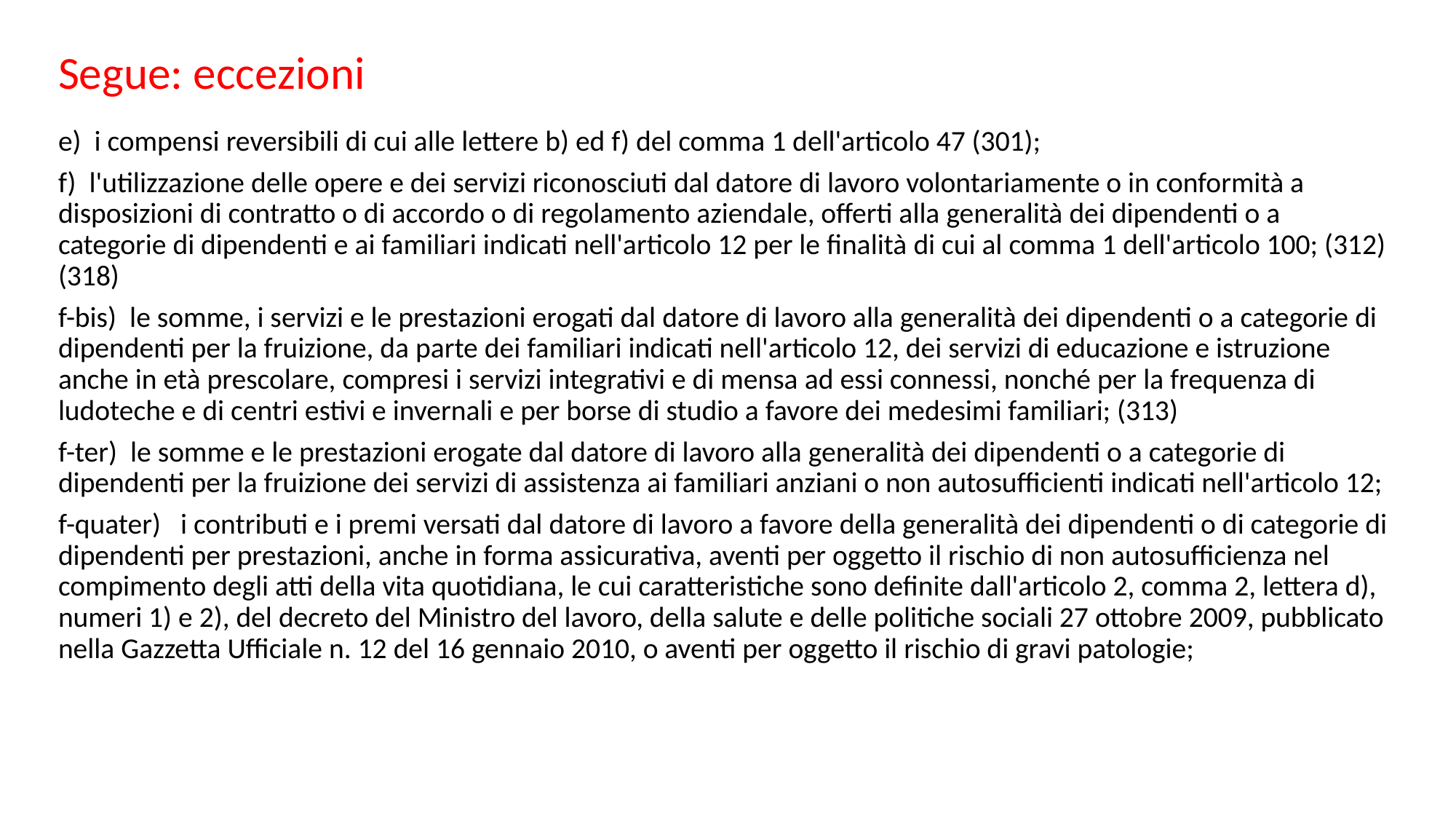

# Segue: eccezioni
e)  i compensi reversibili di cui alle lettere b) ed f) del comma 1 dell'articolo 47 (301);
f)  l'utilizzazione delle opere e dei servizi riconosciuti dal datore di lavoro volontariamente o in conformità a disposizioni di contratto o di accordo o di regolamento aziendale, offerti alla generalità dei dipendenti o a categorie di dipendenti e ai familiari indicati nell'articolo 12 per le finalità di cui al comma 1 dell'articolo 100; (312) (318)
f-bis)  le somme, i servizi e le prestazioni erogati dal datore di lavoro alla generalità dei dipendenti o a categorie di dipendenti per la fruizione, da parte dei familiari indicati nell'articolo 12, dei servizi di educazione e istruzione anche in età prescolare, compresi i servizi integrativi e di mensa ad essi connessi, nonché per la frequenza di ludoteche e di centri estivi e invernali e per borse di studio a favore dei medesimi familiari; (313)
f-ter)  le somme e le prestazioni erogate dal datore di lavoro alla generalità dei dipendenti o a categorie di dipendenti per la fruizione dei servizi di assistenza ai familiari anziani o non autosufficienti indicati nell'articolo 12;
f-quater)   i contributi e i premi versati dal datore di lavoro a favore della generalità dei dipendenti o di categorie di dipendenti per prestazioni, anche in forma assicurativa, aventi per oggetto il rischio di non autosufficienza nel compimento degli atti della vita quotidiana, le cui caratteristiche sono definite dall'articolo 2, comma 2, lettera d), numeri 1) e 2), del decreto del Ministro del lavoro, della salute e delle politiche sociali 27 ottobre 2009, pubblicato nella Gazzetta Ufficiale n. 12 del 16 gennaio 2010, o aventi per oggetto il rischio di gravi patologie;